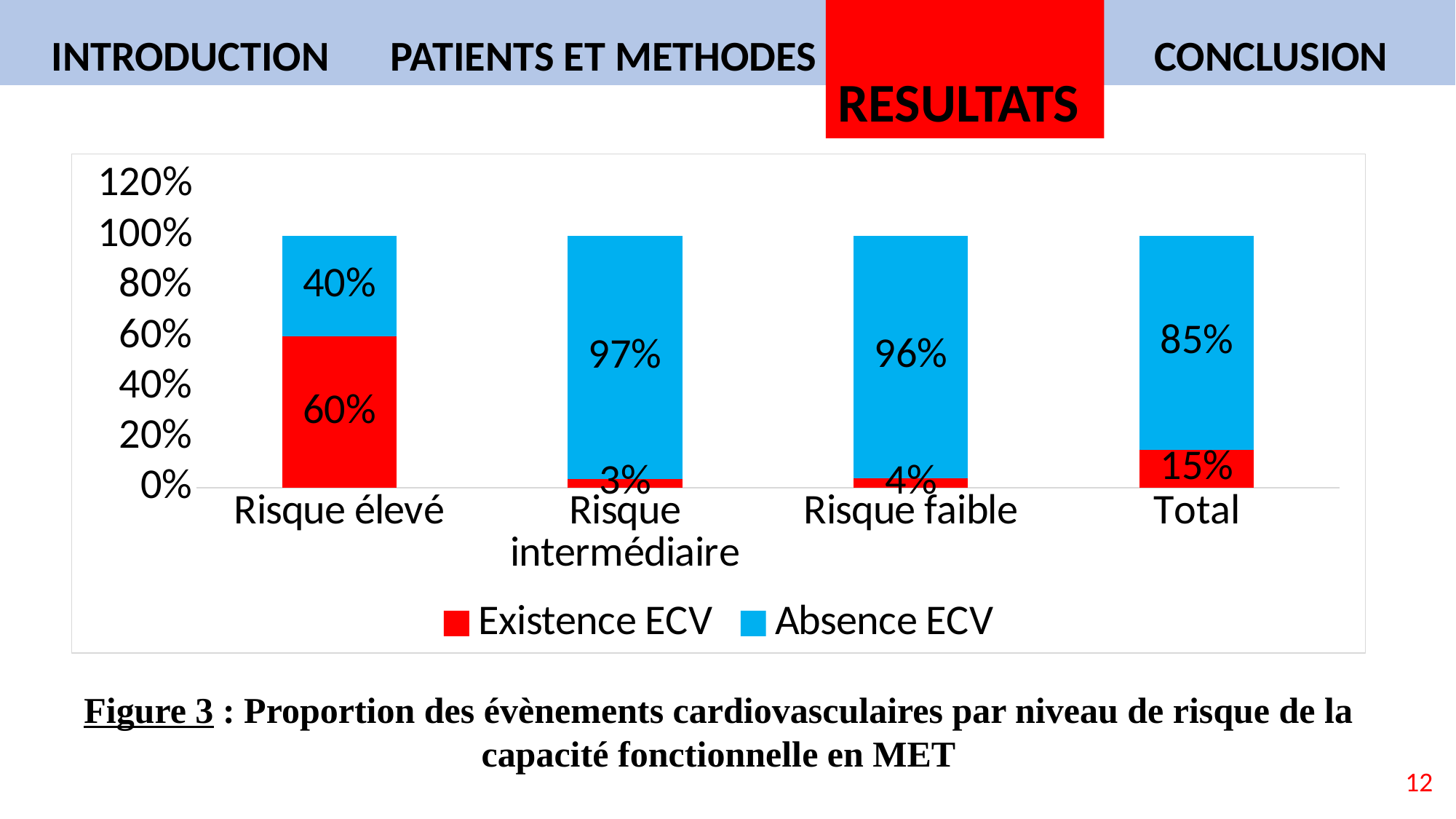

INTRODUCTION
PATIENTS ET METHODES
RESULTATS
CONCLUSION

### Chart

| Category | Existence ECV | Absence ECV |
|---|---|---|
| Risque élevé | 0.6 | 0.4 |
| Risque intermédiaire | 0.034482758620689655 | 0.9655172413793104 |
| Risque faible | 0.0392156862745098 | 0.9607843137254902 |
| Total | 0.15 | 0.85 |
Figure 3 : Proportion des évènements cardiovasculaires par niveau de risque de la capacité fonctionnelle en MET
12